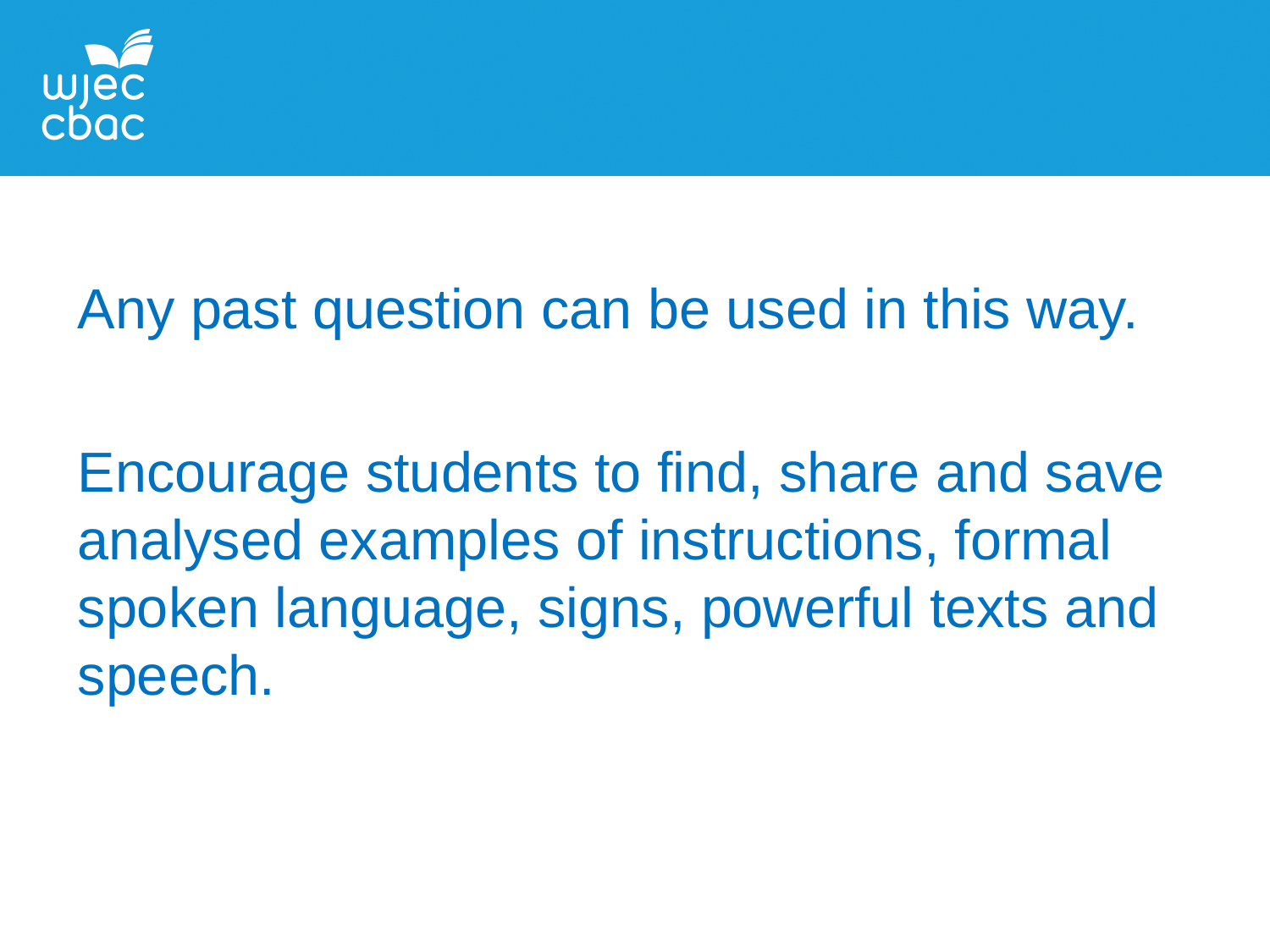

Any past question can be used in this way.

Encourage students to find, share and save analysed examples of instructions, formal spoken language, signs, powerful texts and speech.